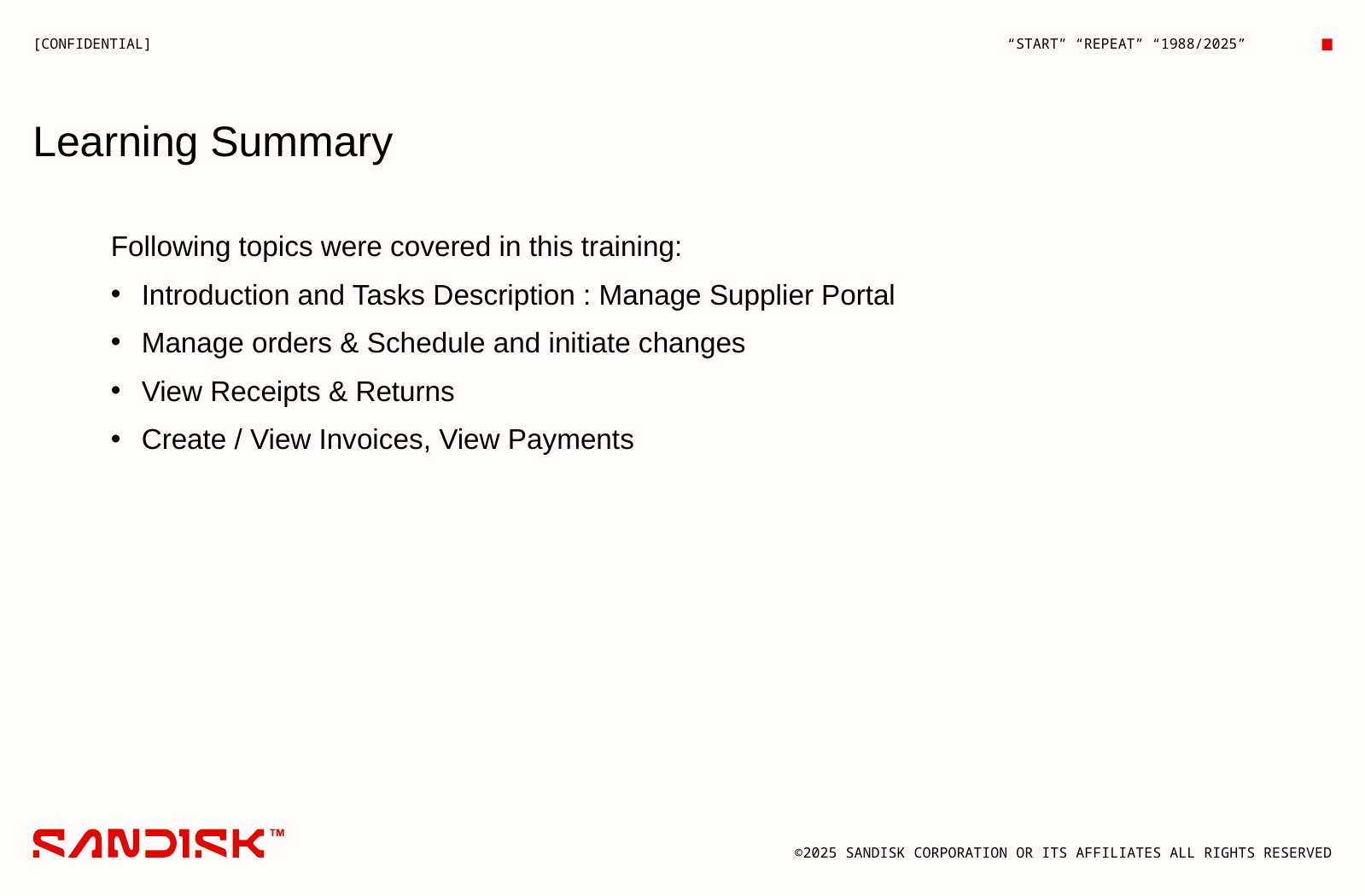

Learning Summary
Following topics were covered in this training:
Introduction and Tasks Description : Manage Supplier Portal
Manage orders & Schedule and initiate changes
View Receipts & Returns
Create / View Invoices, View Payments